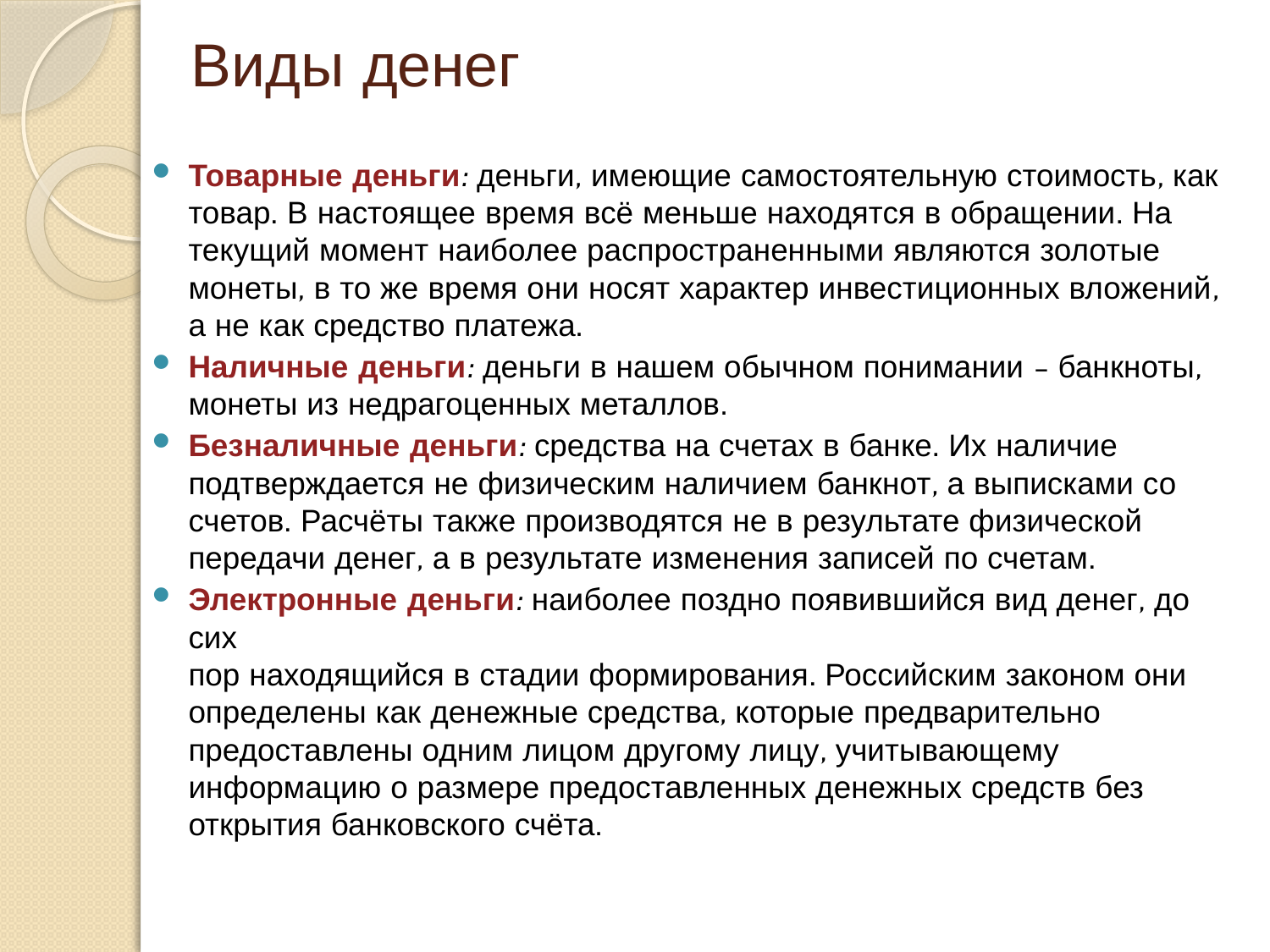

# Виды денег
Товарные деньги: деньги, имеющие самостоятельную стоимость, как
товар. В настоящее время всё меньше находятся в обращении. На текущий момент наиболее распространенными являются золотые монеты, в то же время они носят характер инвестиционных вложений, а не как средство платежа.
Наличные деньги: деньги в нашем обычном понимании – банкноты,
монеты из недрагоценных металлов.
Безналичные деньги: средства на счетах в банке. Их наличие
подтверждается не физическим наличием банкнот, а выписками со счетов. Расчёты также производятся не в результате физической передачи денег, а в результате изменения записей по счетам.
Электронные деньги: наиболее поздно появившийся вид денег, до сих
пор находящийся в стадии формирования. Российским законом они
определены как денежные средства, которые предварительно предоставлены одним лицом другому лицу, учитывающему информацию о размере предоставленных денежных средств без открытия банковского счёта.